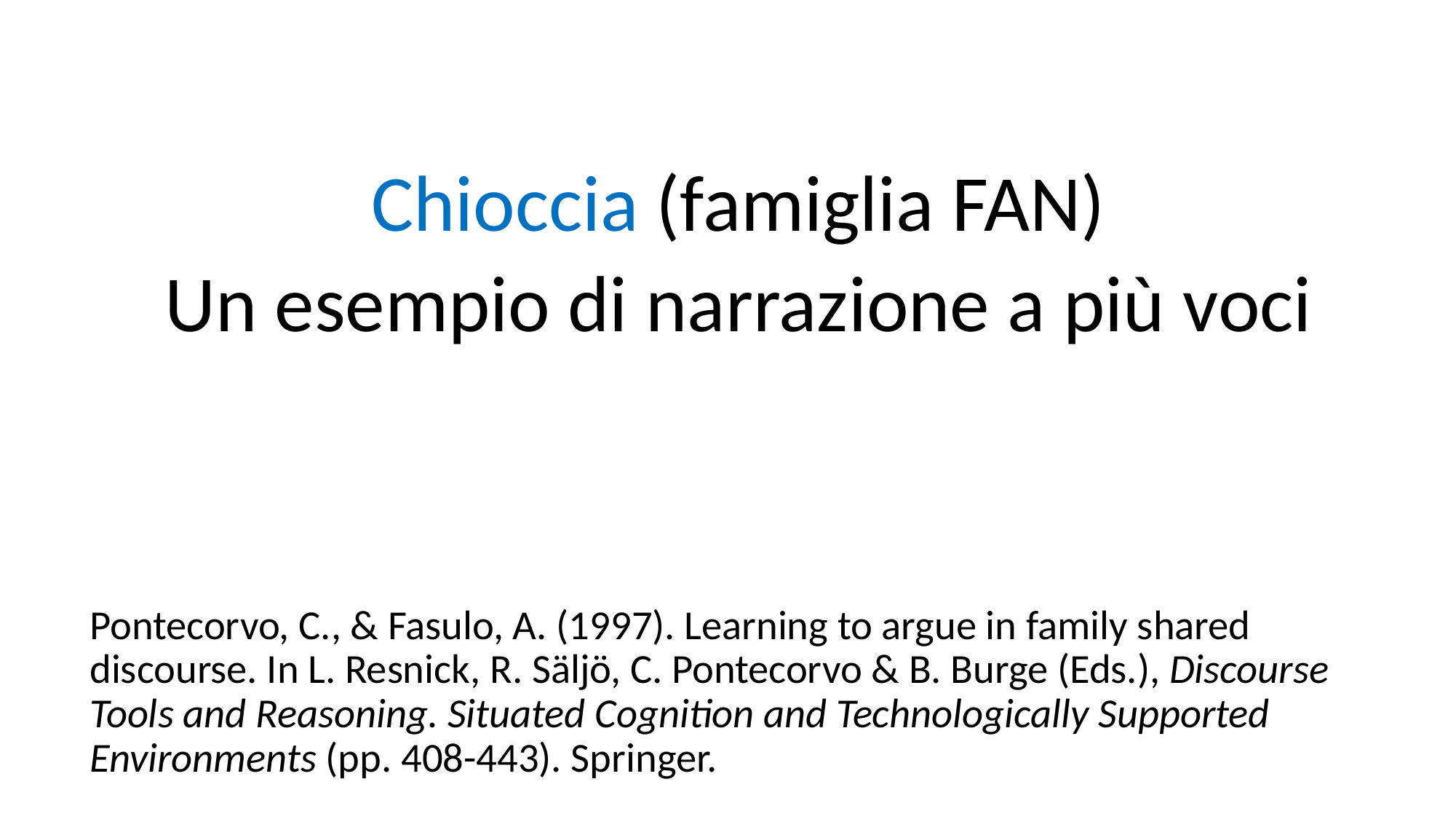

Chioccia (famiglia FAN)
Un esempio di narrazione a più voci

Pontecorvo, C., & Fasulo, A. (1997). Learning to argue in family shared discourse. In L. Resnick, R. Säljö, C. Pontecorvo & B. Burge (Eds.), Discourse Tools and Reasoning. Situated Cognition and Technologically Supported Environments (pp. 408-443). Springer.